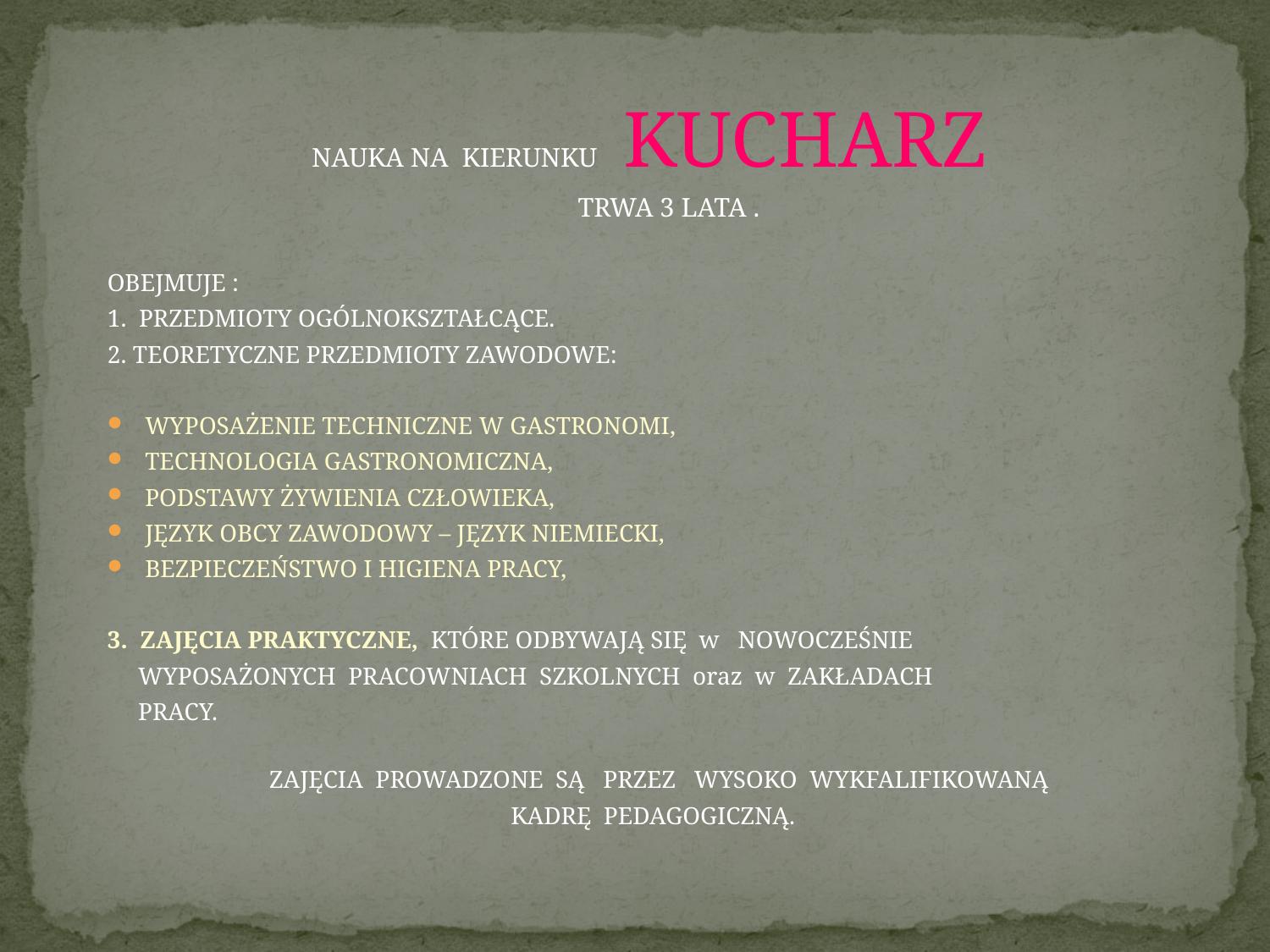

NAUKA NA  KIERUNKU  KUCHARZ
TRWA 3 LATA .

OBEJMUJE :
1.  PRZEDMIOTY OGÓLNOKSZTAŁCĄCE.
2. TEORETYCZNE PRZEDMIOTY ZAWODOWE:

WYPOSAŻENIE TECHNICZNE W GASTRONOMI,
TECHNOLOGIA GASTRONOMICZNA,
PODSTAWY ŻYWIENIA CZŁOWIEKA,
JĘZYK OBCY ZAWODOWY – JĘZYK NIEMIECKI,
BEZPIECZEŃSTWO I HIGIENA PRACY,

3.  ZAJĘCIA PRAKTYCZNE,  KTÓRE ODBYWAJĄ SIĘ  w   NOWOCZEŚNIE
     WYPOSAŻONYCH  PRACOWNIACH  SZKOLNYCH  oraz  w  ZAKŁADACH
     PRACY.
    ZAJĘCIA  PROWADZONE  SĄ   PRZEZ   WYSOKO  WYKFALIFIKOWANĄ
 KADRĘ  PEDAGOGICZNĄ.